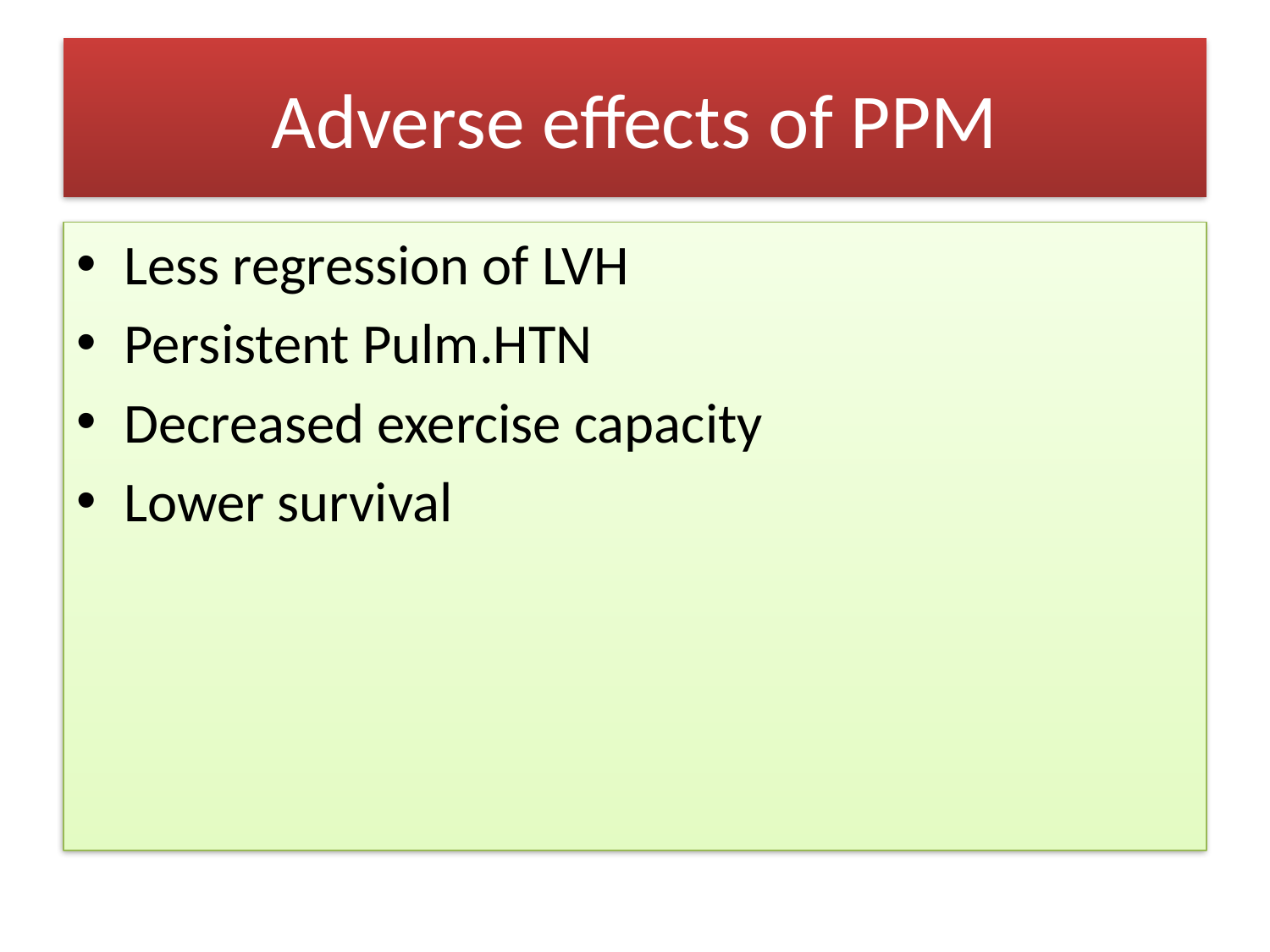

# Adverse effects of PPM
Less regression of LVH
Persistent Pulm.HTN
Decreased exercise capacity
Lower survival